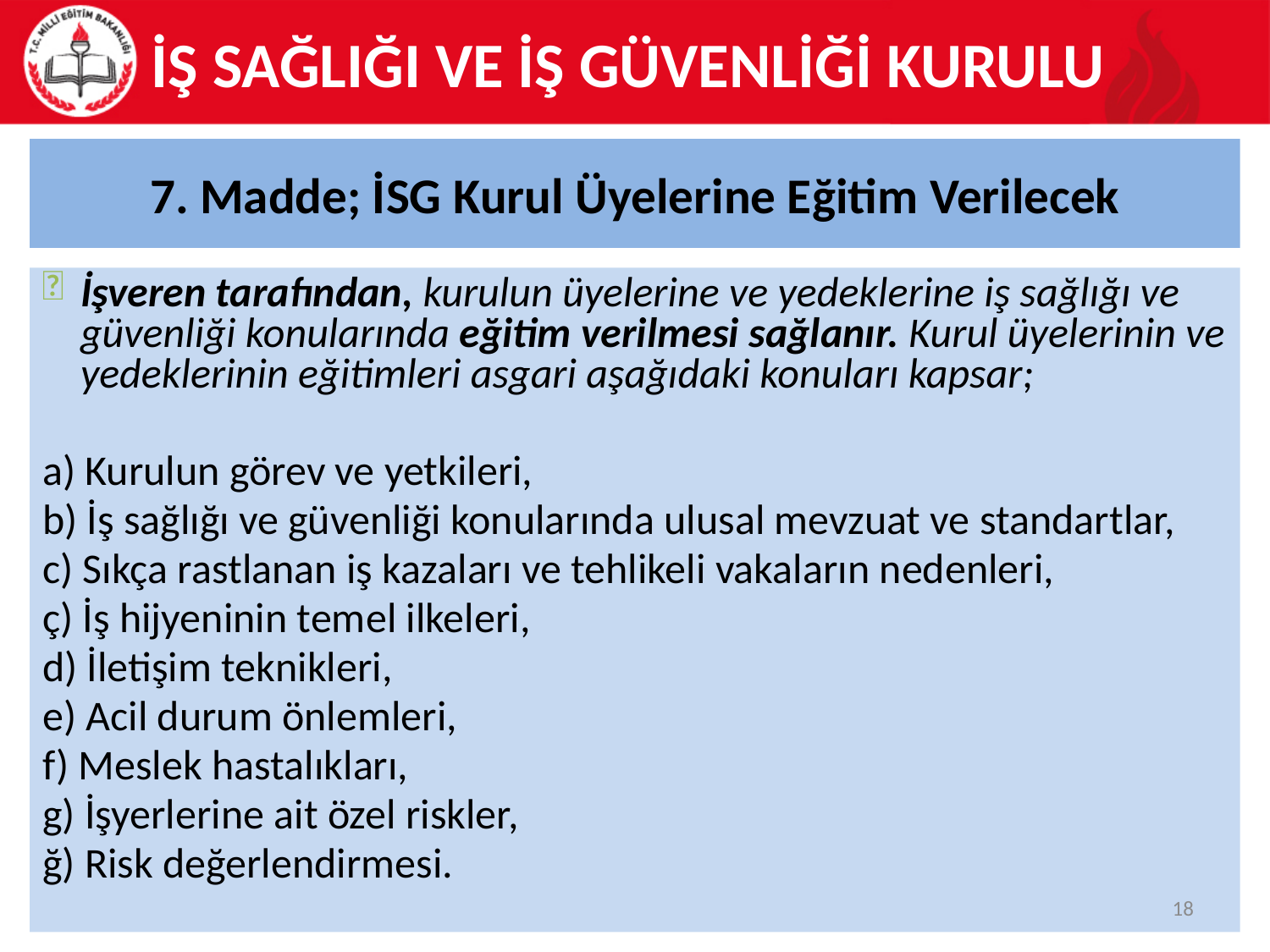

İŞ SAĞLIĞI VE İŞ GÜVENLİĞİ KURULU
# 7. Madde; İSG Kurul Üyelerine Eğitim Verilecek
İşveren tarafından, kurulun üyelerine ve yedeklerine iş sağlığı ve güvenliği konularında eğitim verilmesi sağlanır. Kurul üyelerinin ve yedeklerinin eğitimleri asgari aşağıdaki konuları kapsar;

a) Kurulun görev ve yetkileri,
b) İş sağlığı ve güvenliği konularında ulusal mevzuat ve standartlar,
c) Sıkça rastlanan iş kazaları ve tehlikeli vakaların nedenleri,
ç) İş hijyeninin temel ilkeleri,
d) İletişim teknikleri,
e) Acil durum önlemleri,
f) Meslek hastalıkları,
g) İşyerlerine ait özel riskler,
ğ) Risk değerlendirmesi.
18